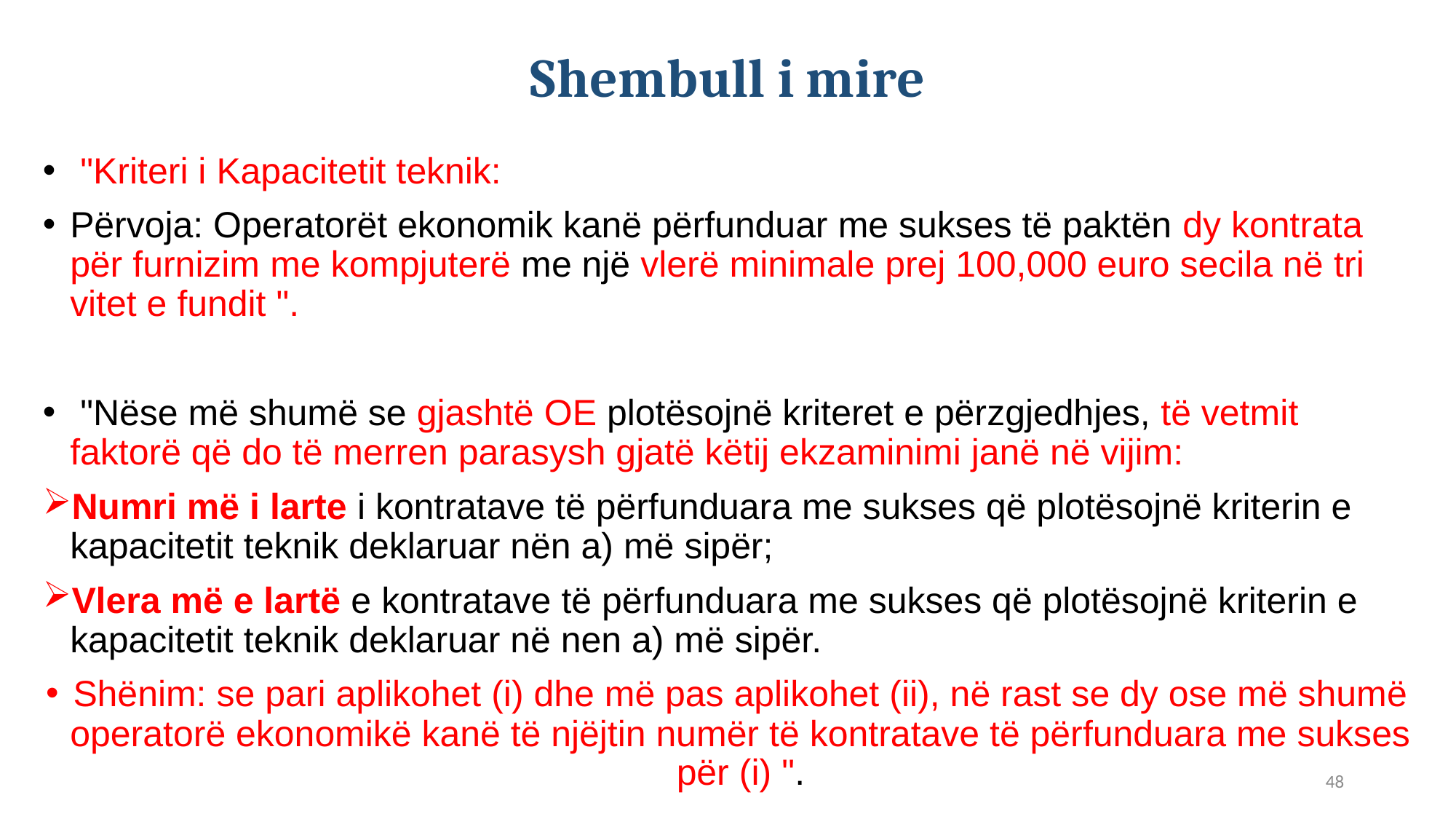

# Shembull i mire
 "Kriteri i Kapacitetit teknik:
Përvoja: Operatorët ekonomik kanë përfunduar me sukses të paktën dy kontrata për furnizim me kompjuterë me një vlerë minimale prej 100,000 euro secila në tri vitet e fundit ".

 "Nëse më shumë se gjashtë OE plotësojnë kriteret e përzgjedhjes, të vetmit faktorë që do të merren parasysh gjatë këtij ekzaminimi janë në vijim:
Numri më i larte i kontratave të përfunduara me sukses që plotësojnë kriterin e kapacitetit teknik deklaruar nën a) më sipër;
Vlera më e lartë e kontratave të përfunduara me sukses që plotësojnë kriterin e kapacitetit teknik deklaruar në nen a) më sipër.
Shënim: se pari aplikohet (i) dhe më pas aplikohet (ii), në rast se dy ose më shumë operatorë ekonomikë kanë të njëjtin numër të kontratave të përfunduara me sukses për (i) ".
48